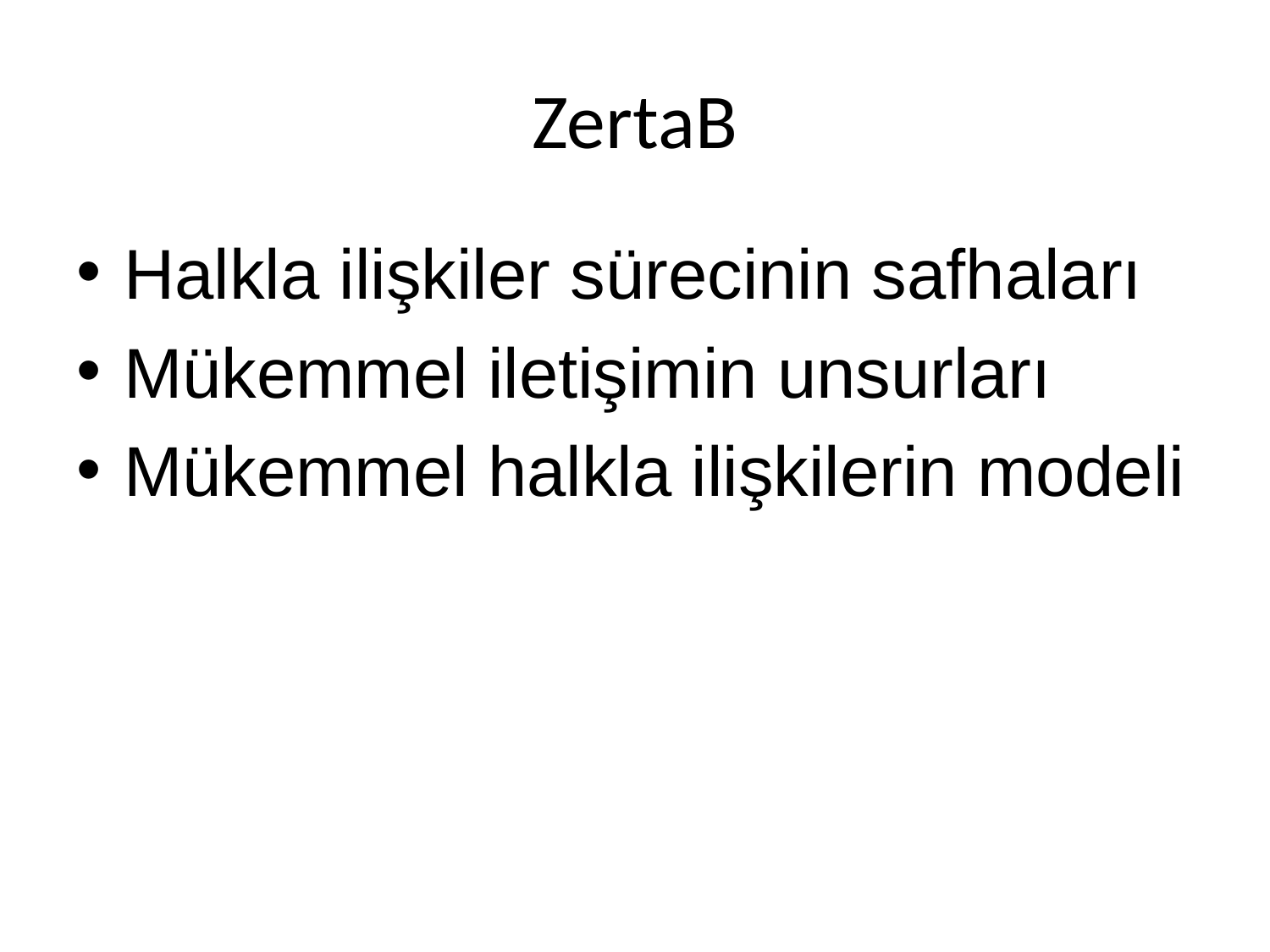

# ZertaB
Halkla ilişkiler sürecinin safhaları
Mükemmel iletişimin unsurları
Mükemmel halkla ilişkilerin modeli